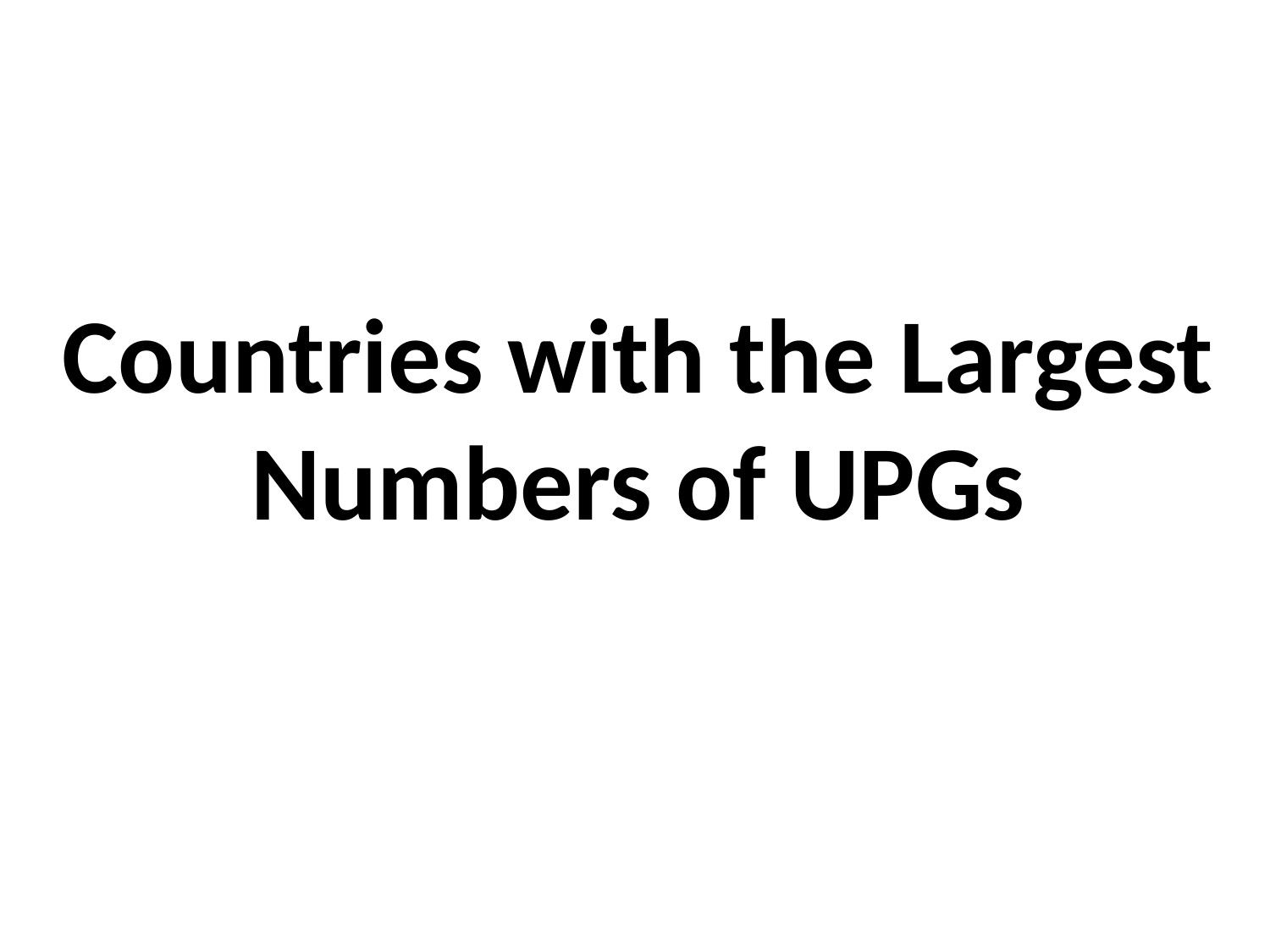

Countries with the Largest Numbers of UPGs